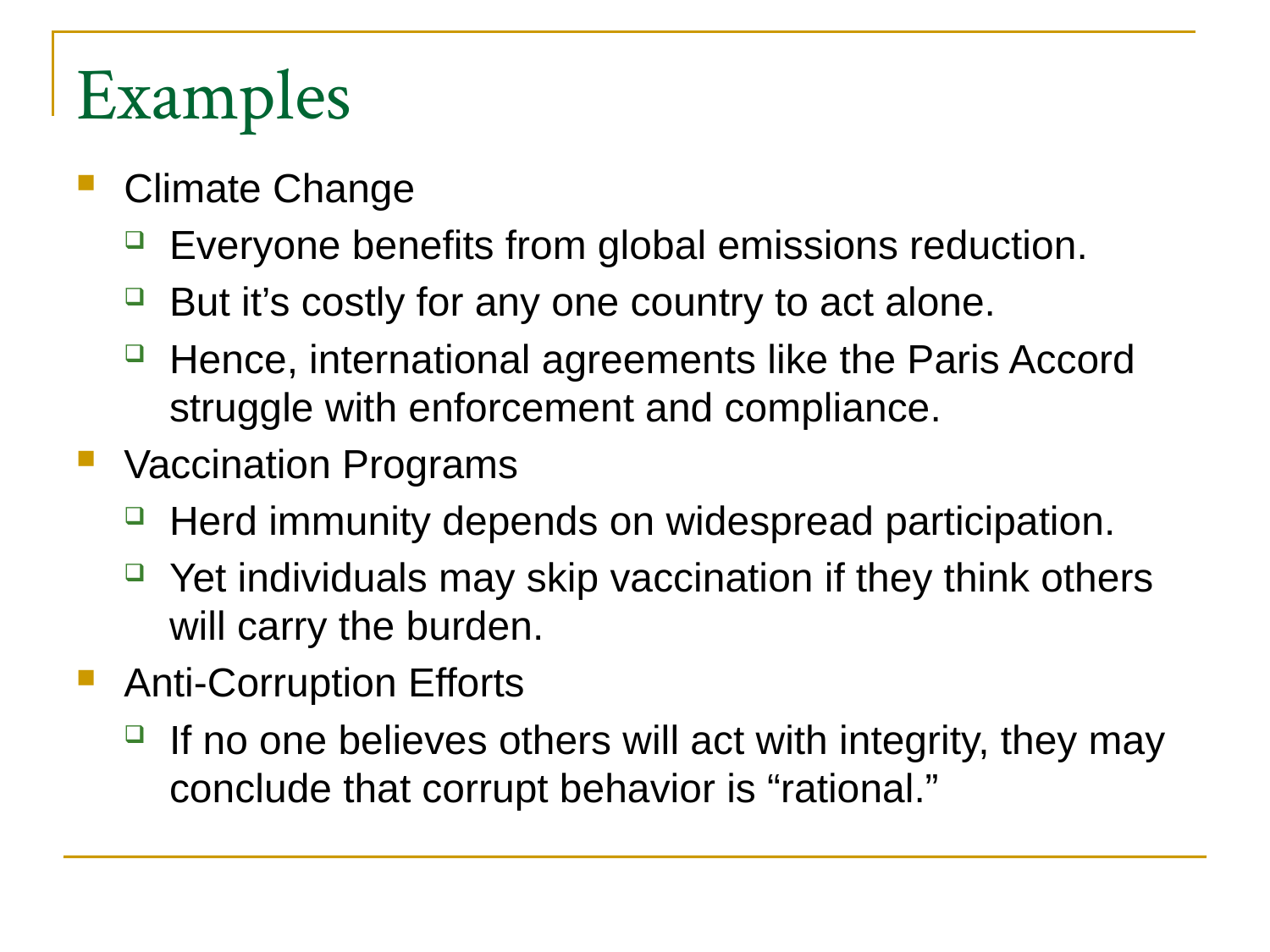

# Examples
Climate Change
Everyone benefits from global emissions reduction.
But it’s costly for any one country to act alone.
Hence, international agreements like the Paris Accord struggle with enforcement and compliance.
Vaccination Programs
Herd immunity depends on widespread participation.
Yet individuals may skip vaccination if they think others will carry the burden.
Anti-Corruption Efforts
If no one believes others will act with integrity, they may conclude that corrupt behavior is “rational.”